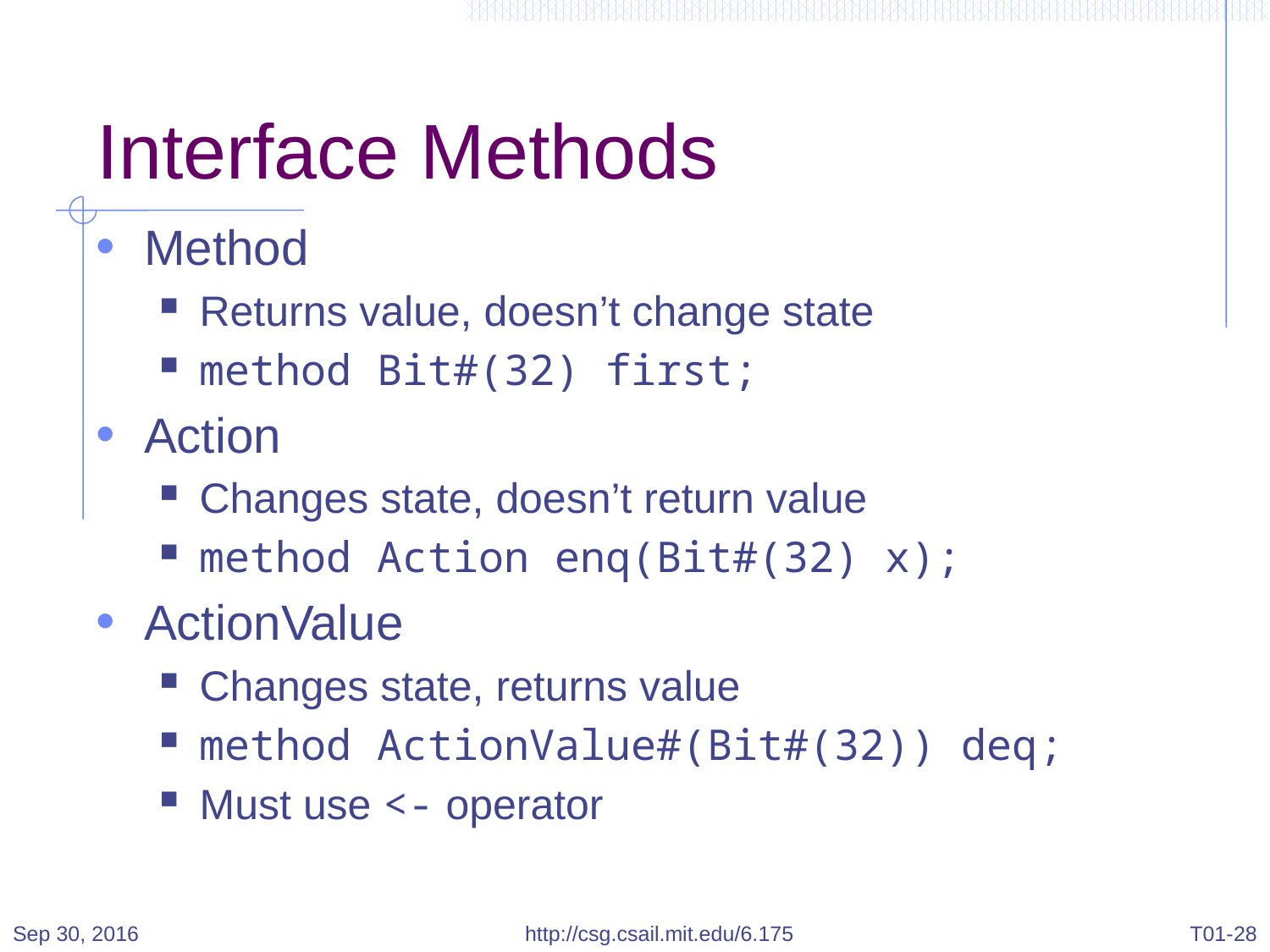

# Interface Methods
Method
Returns value, doesn’t change state
method Bit#(32) first;
Action
Changes state, doesn’t return value
method Action enq(Bit#(32) x);
ActionValue
Changes state, returns value
method ActionValue#(Bit#(32)) deq;
Must use <- operator

Sep 30, 2016
http://csg.csail.mit.edu/6.175
T01-28